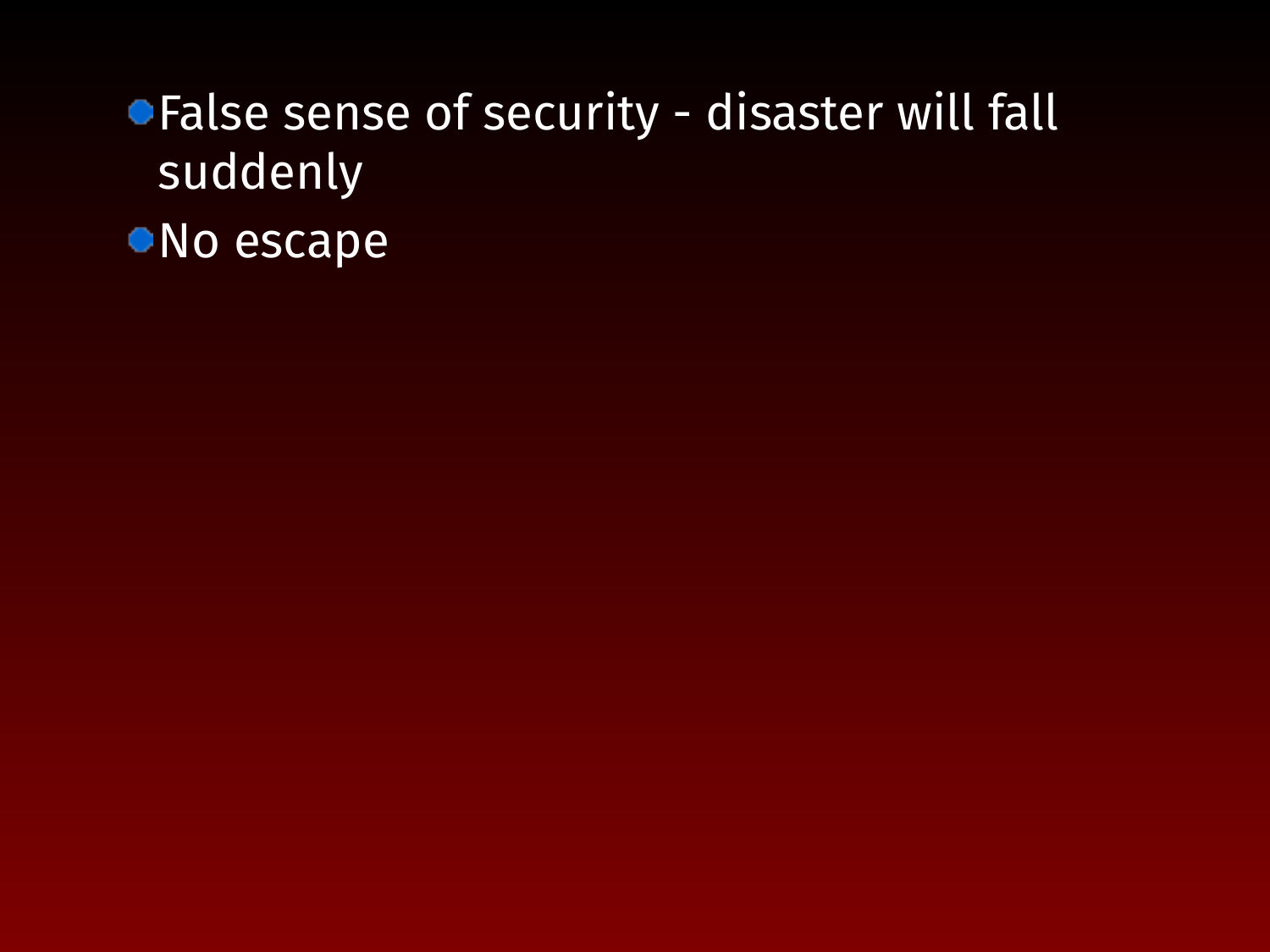

False sense of security - disaster will fall suddenly
No escape